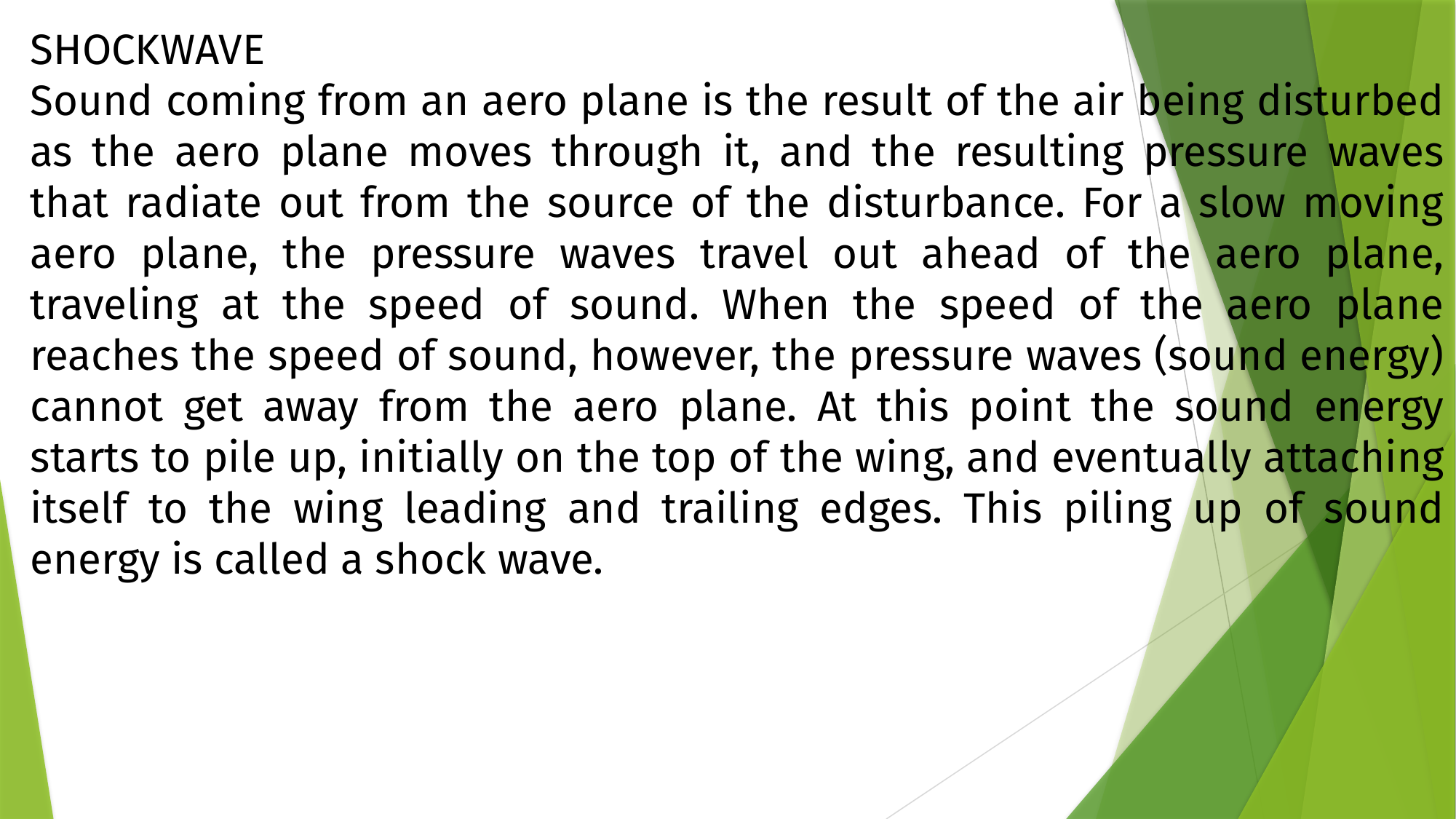

SHOCKWAVE
Sound coming from an aero plane is the result of the air being disturbed as the aero plane moves through it, and the resulting pressure waves that radiate out from the source of the disturbance. For a slow moving aero plane, the pressure waves travel out ahead of the aero plane, traveling at the speed of sound. When the speed of the aero plane reaches the speed of sound, however, the pressure waves (sound energy) cannot get away from the aero plane. At this point the sound energy starts to pile up, initially on the top of the wing, and eventually attaching itself to the wing leading and trailing edges. This piling up of sound energy is called a shock wave.